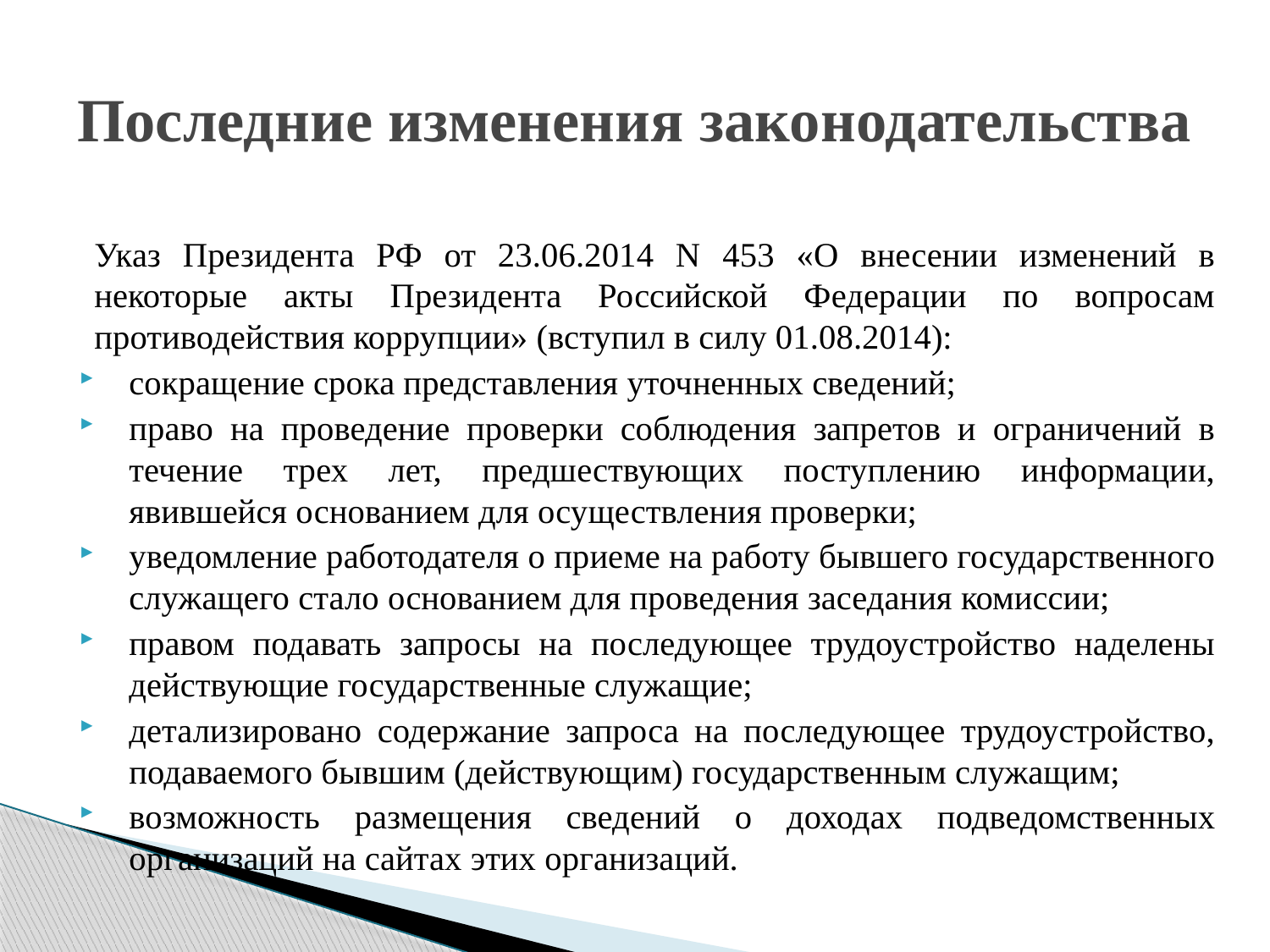

# Последние изменения законодательства
Указ Президента РФ от 23.06.2014 N 453 «О внесении изменений в некоторые акты Президента Российской Федерации по вопросам противодействия коррупции» (вступил в силу 01.08.2014):
сокращение срока представления уточненных сведений;
право на проведение проверки соблюдения запретов и ограничений в течение трех лет, предшествующих поступлению информации, явившейся основанием для осуществления проверки;
уведомление работодателя о приеме на работу бывшего государственного служащего стало основанием для проведения заседания комиссии;
правом подавать запросы на последующее трудоустройство наделены действующие государственные служащие;
детализировано содержание запроса на последующее трудоустройство, подаваемого бывшим (действующим) государственным служащим;
возможность размещения сведений о доходах подведомственных организаций на сайтах этих организаций.